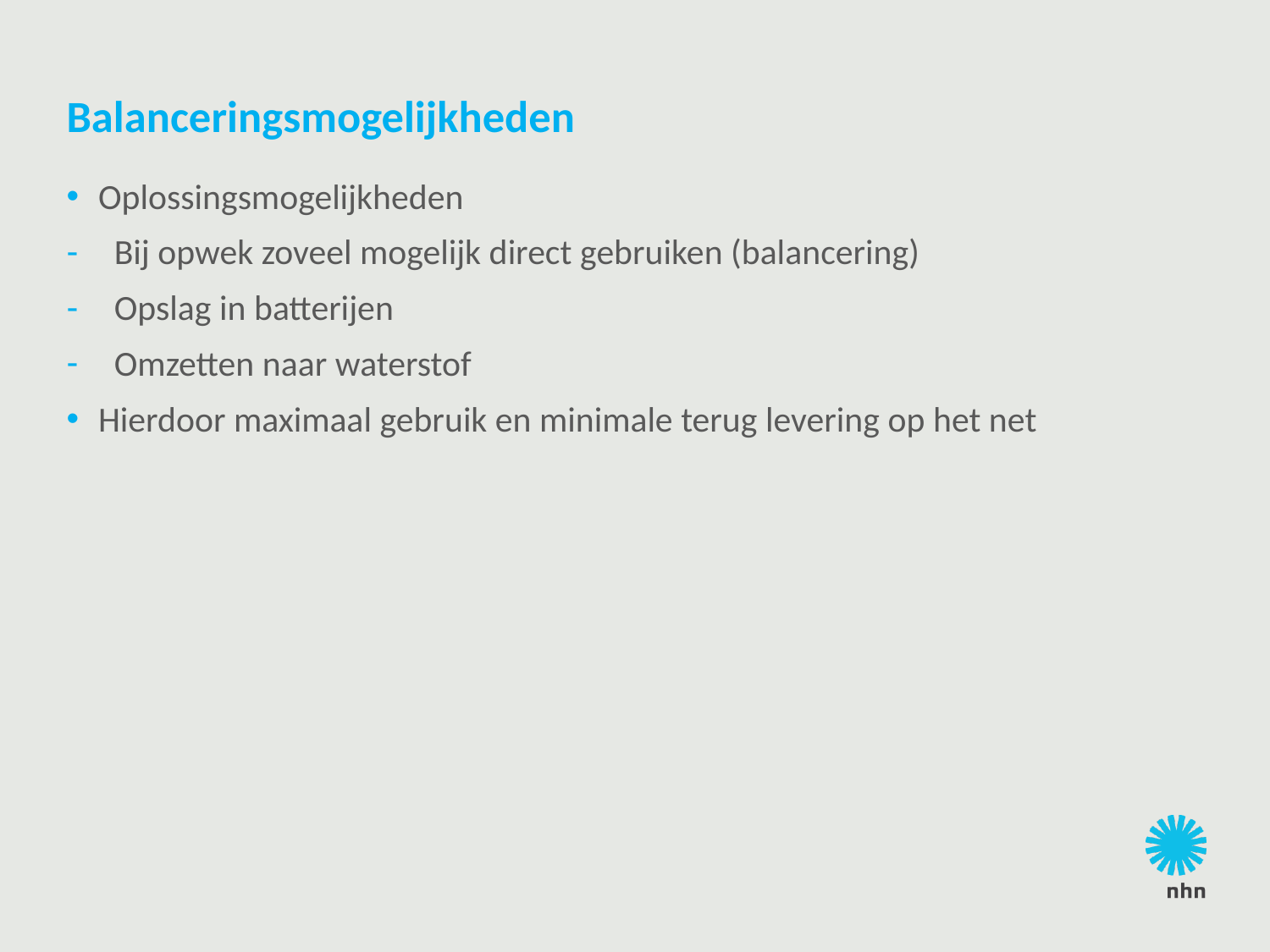

# Balanceringsmogelijkheden
Oplossingsmogelijkheden
Bij opwek zoveel mogelijk direct gebruiken (balancering)
Opslag in batterijen
Omzetten naar waterstof
Hierdoor maximaal gebruik en minimale terug levering op het net